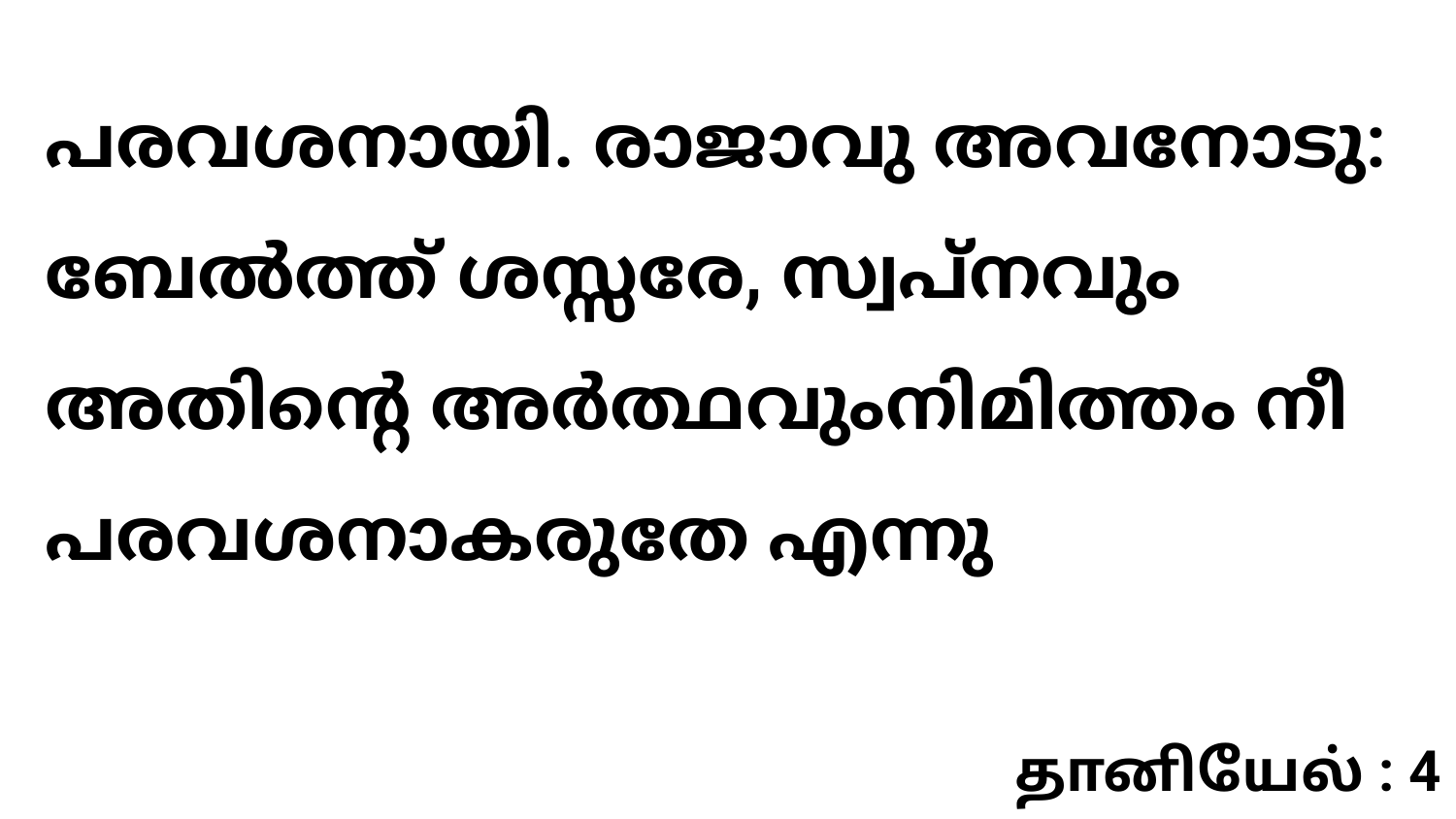

പരവശനായി. രാജാവു അവനോടു: ബേൽത്ത് ശസ്സരേ, സ്വപ്നവും അതിന്റെ അർത്ഥവുംനിമിത്തം നീ പരവശനാകരുതേ എന്നു
தானியேல் : 4